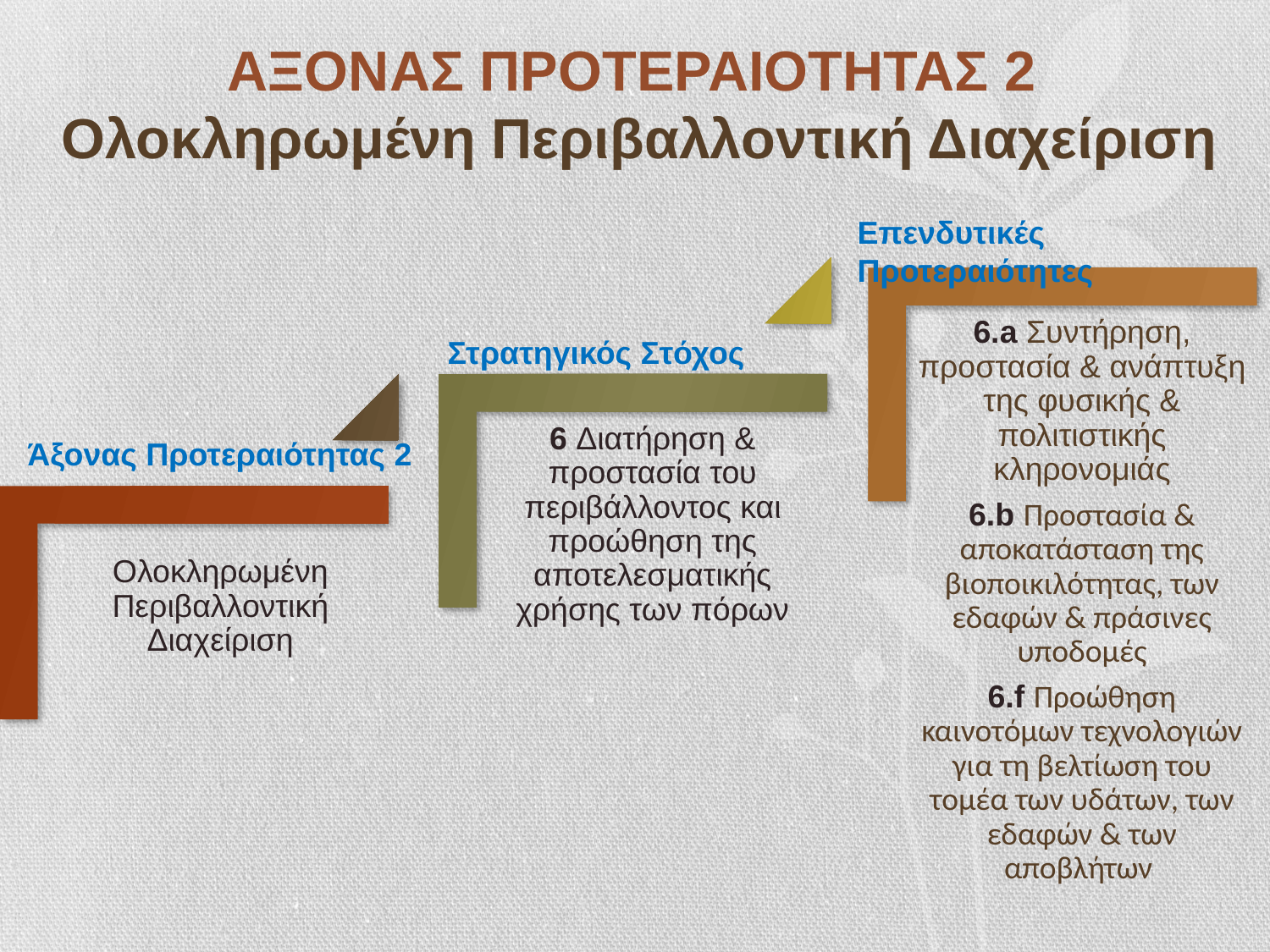

# ΑΞΟΝΑΣ ΠΡΟΤΕΡΑΙΟΤΗΤΑΣ 2 Ολοκληρωμένη Περιβαλλοντική Διαχείριση
Ολοκληρωμένη Περιβαλλοντική Διαχείριση
6 Διατήρηση & προστασία του περιβάλλοντος και προώθηση της αποτελεσματικής χρήσης των πόρων
6.a Συντήρηση, προστασία & ανάπτυξη της φυσικής & πολιτιστικής κληρονομιάς
6.b Προστασία & αποκατάσταση της βιοποικιλότητας, των εδαφών & πράσινες υποδομές
6.f Προώθηση καινοτόμων τεχνολογιών για τη βελτίωση του τομέα των υδάτων, των εδαφών & των αποβλήτων
Επενδυτικές Προτεραιότητες
Στρατηγικός Στόχος
Άξονας Προτεραιότητας 2